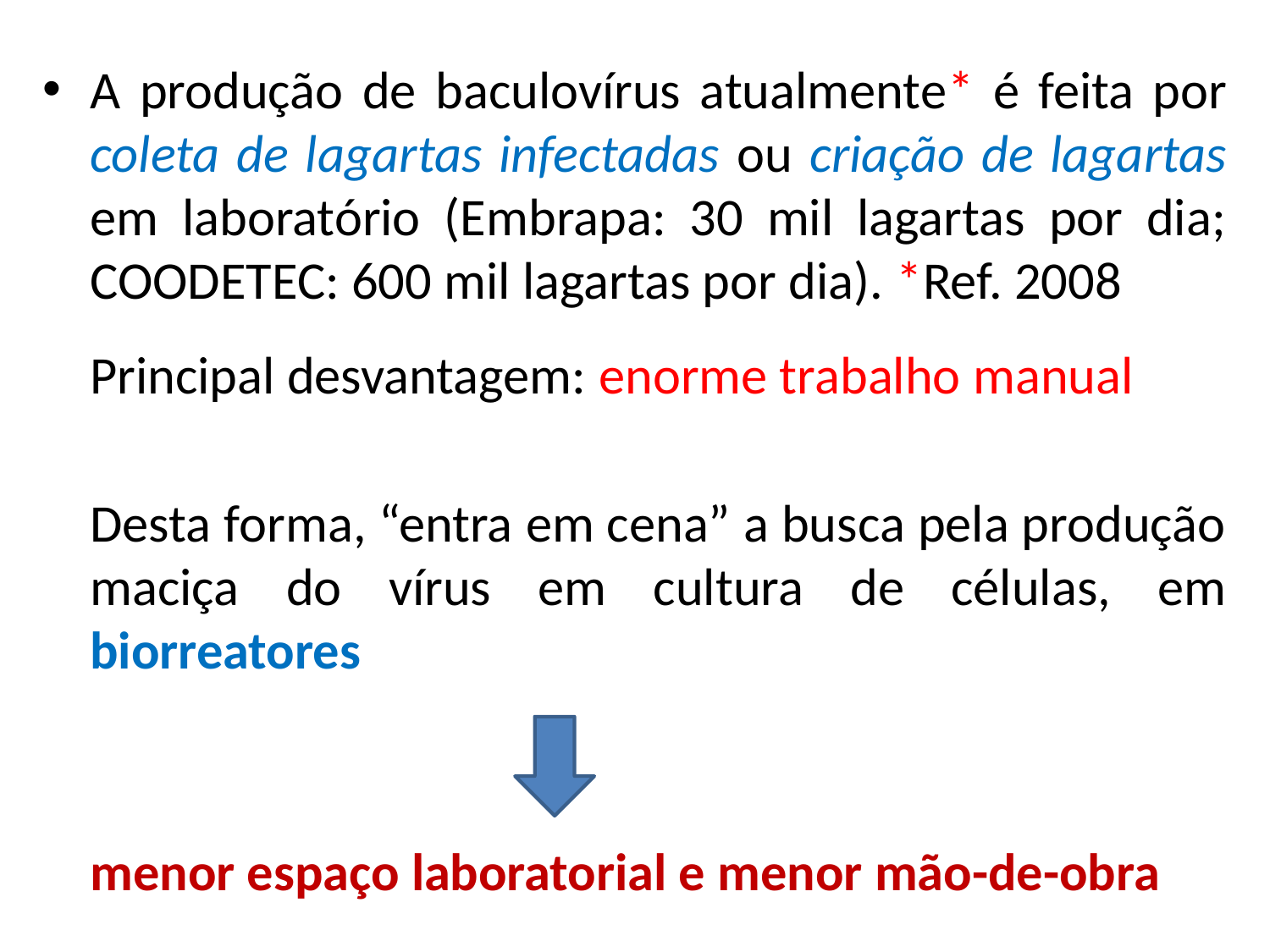

A produção de baculovírus atualmente* é feita por coleta de lagartas infectadas ou criação de lagartas em laboratório (Embrapa: 30 mil lagartas por dia; COODETEC: 600 mil lagartas por dia). *Ref. 2008
	Principal desvantagem: enorme trabalho manual

	Desta forma, “entra em cena” a busca pela produção maciça do vírus em cultura de células, em biorreatores

	menor espaço laboratorial e menor mão-de-obra